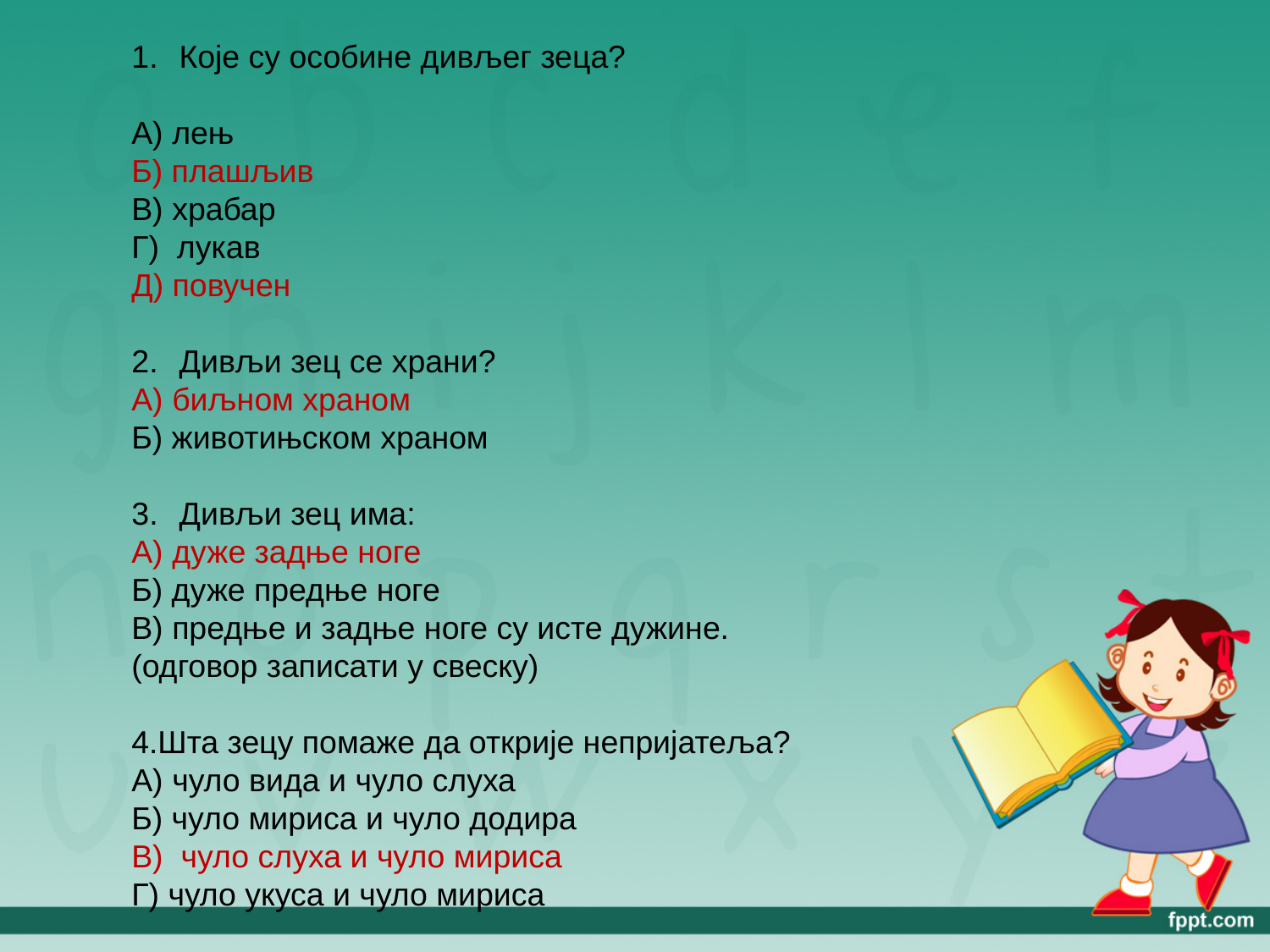

Које су особине дивљег зеца?

А) лењ
Б) плашљив
В) храбар
Г)  лукав
Д) повучен

Дивљи зец се храни?
А) биљном храном
Б) животињском храном

Дивљи зец има:
А) дуже задње ноге
Б) дуже предње ноге
В) предње и задње ноге су исте дужине.
(одговор записати у свеску)

4.Шта зецу помаже да открије непријатеља?
А) чуло вида и чуло слуха
Б) чуло мириса и чуло додира
В)  чуло слуха и чуло мириса
Г) чуло укуса и чуло мириса